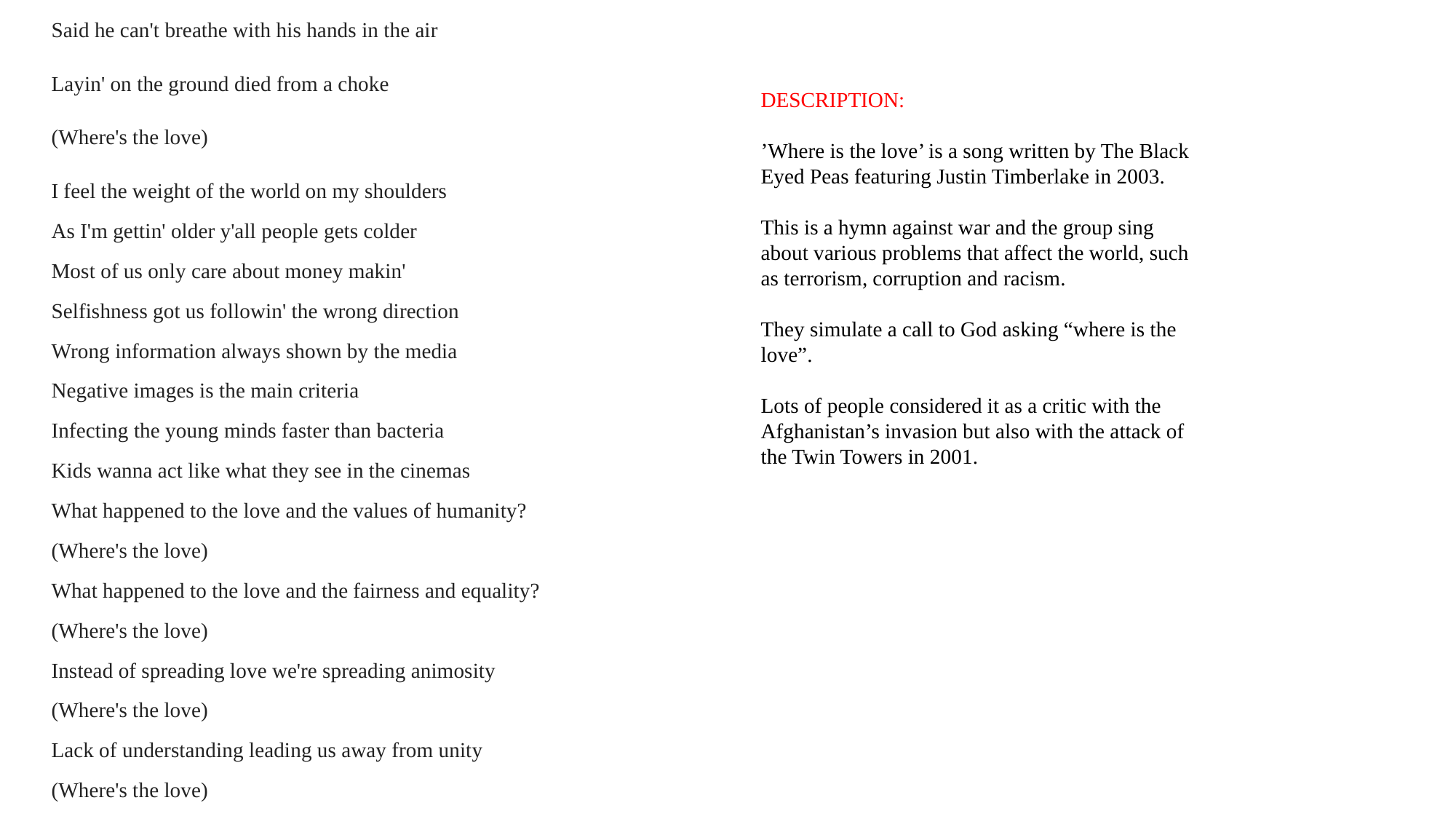

Said he can't breathe with his hands in the air
Layin' on the ground died from a choke
(Where's the love)
I feel the weight of the world on my shoulders
As I'm gettin' older y'all people gets colder
Most of us only care about money makin'
Selfishness got us followin' the wrong direction
Wrong information always shown by the media
Negative images is the main criteria
Infecting the young minds faster than bacteria
Kids wanna act like what they see in the cinemas
What happened to the love and the values of humanity?
(Where's the love)
What happened to the love and the fairness and equality?
(Where's the love)
Instead of spreading love we're spreading animosity
(Where's the love)
Lack of understanding leading us away from unity
(Where's the love)

DESCRIPTION:

’Where is the love’ is a song written by The Black Eyed Peas featuring Justin Timberlake in 2003.

This is a hymn against war and the group sing about various problems that affect the world, such as terrorism, corruption and racism.

They simulate a call to God asking “where is the love”.

Lots of people considered it as a critic with the Afghanistan’s invasion but also with the attack of the Twin Towers in 2001.